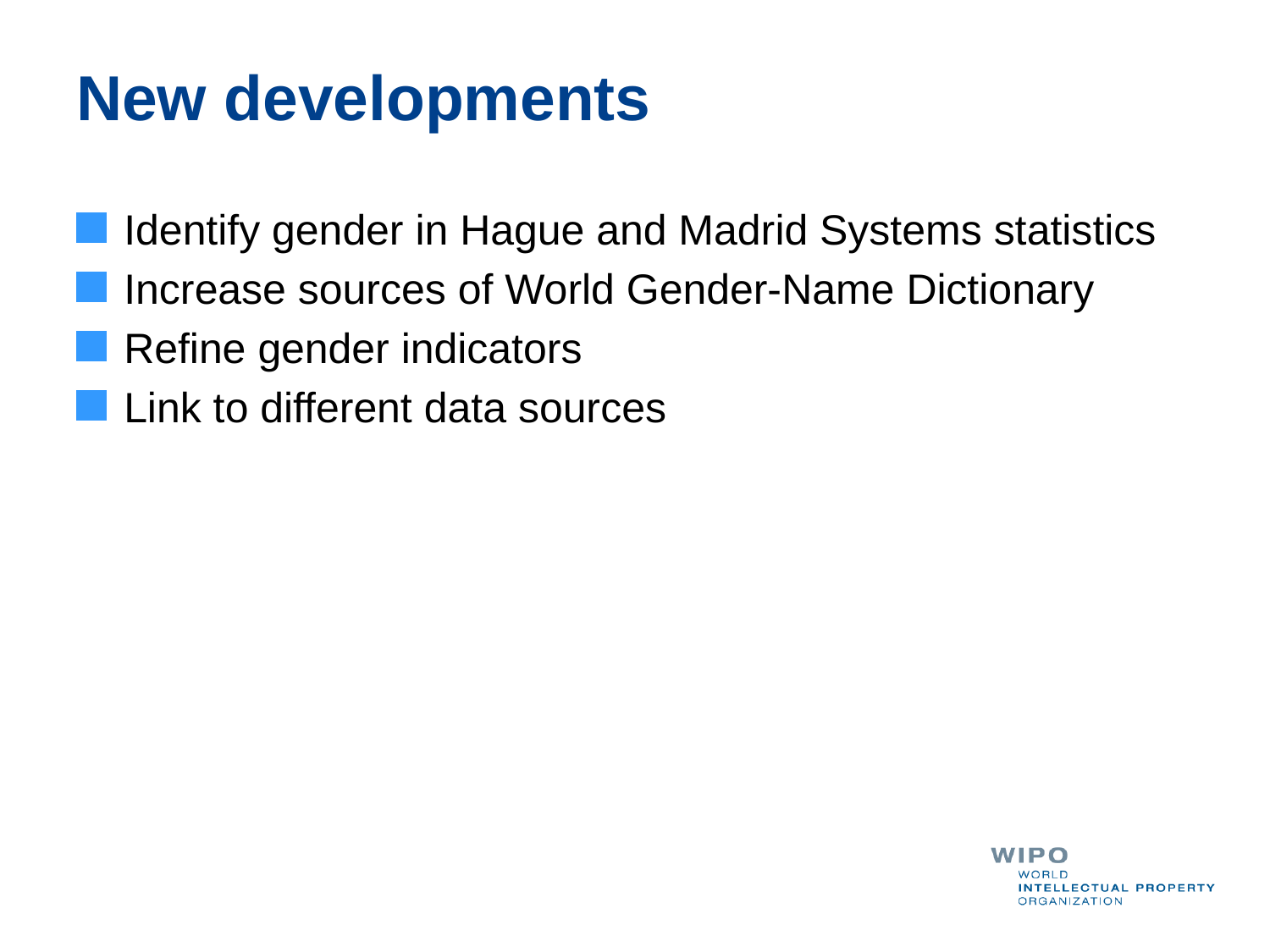

# New developments
Identify gender in Hague and Madrid Systems statistics
Increase sources of World Gender-Name Dictionary
Refine gender indicators
Link to different data sources